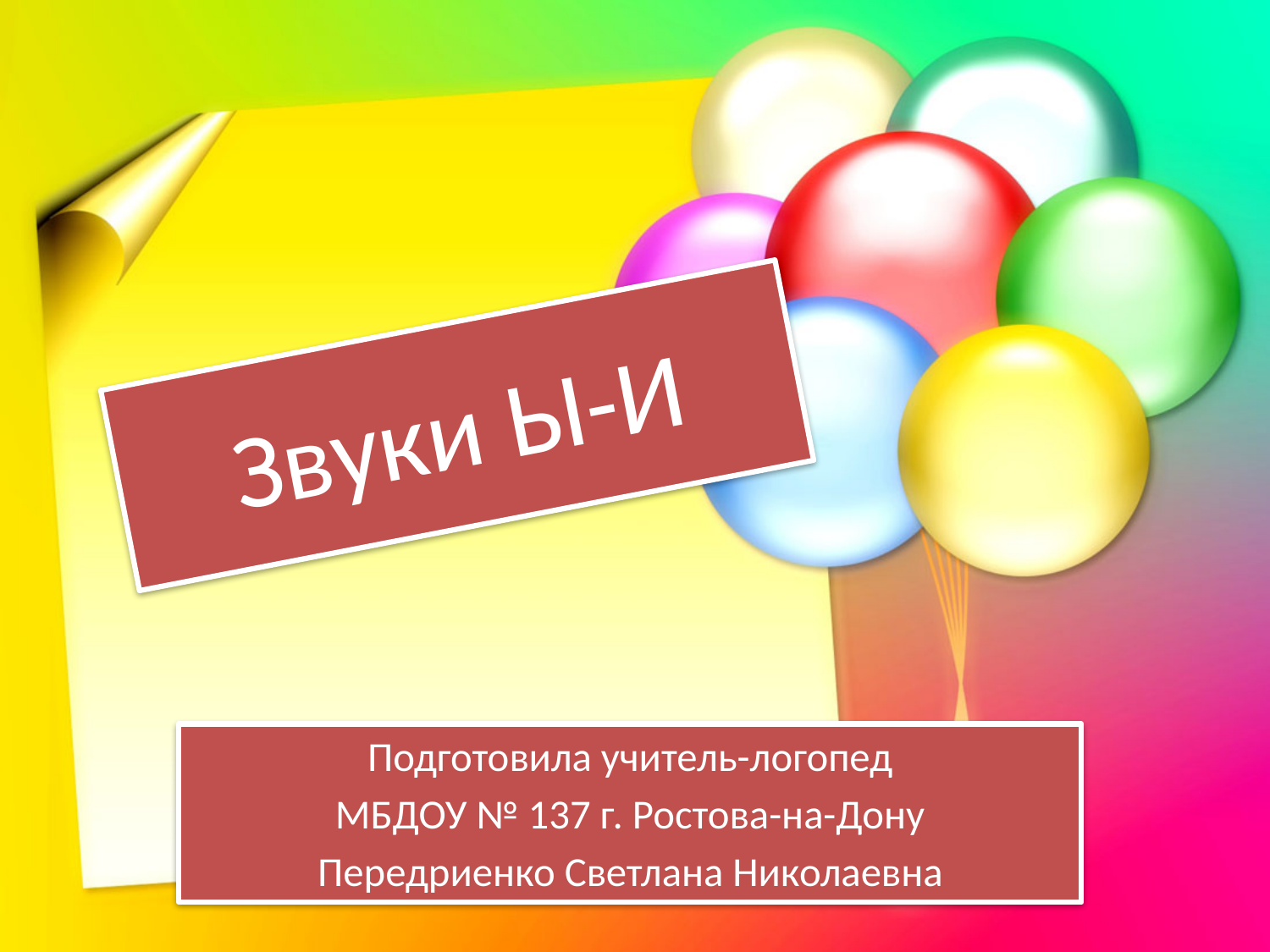

# Звуки Ы-И
Подготовила учитель-логопед
МБДОУ № 137 г. Ростова-на-Дону
Передриенко Светлана Николаевна